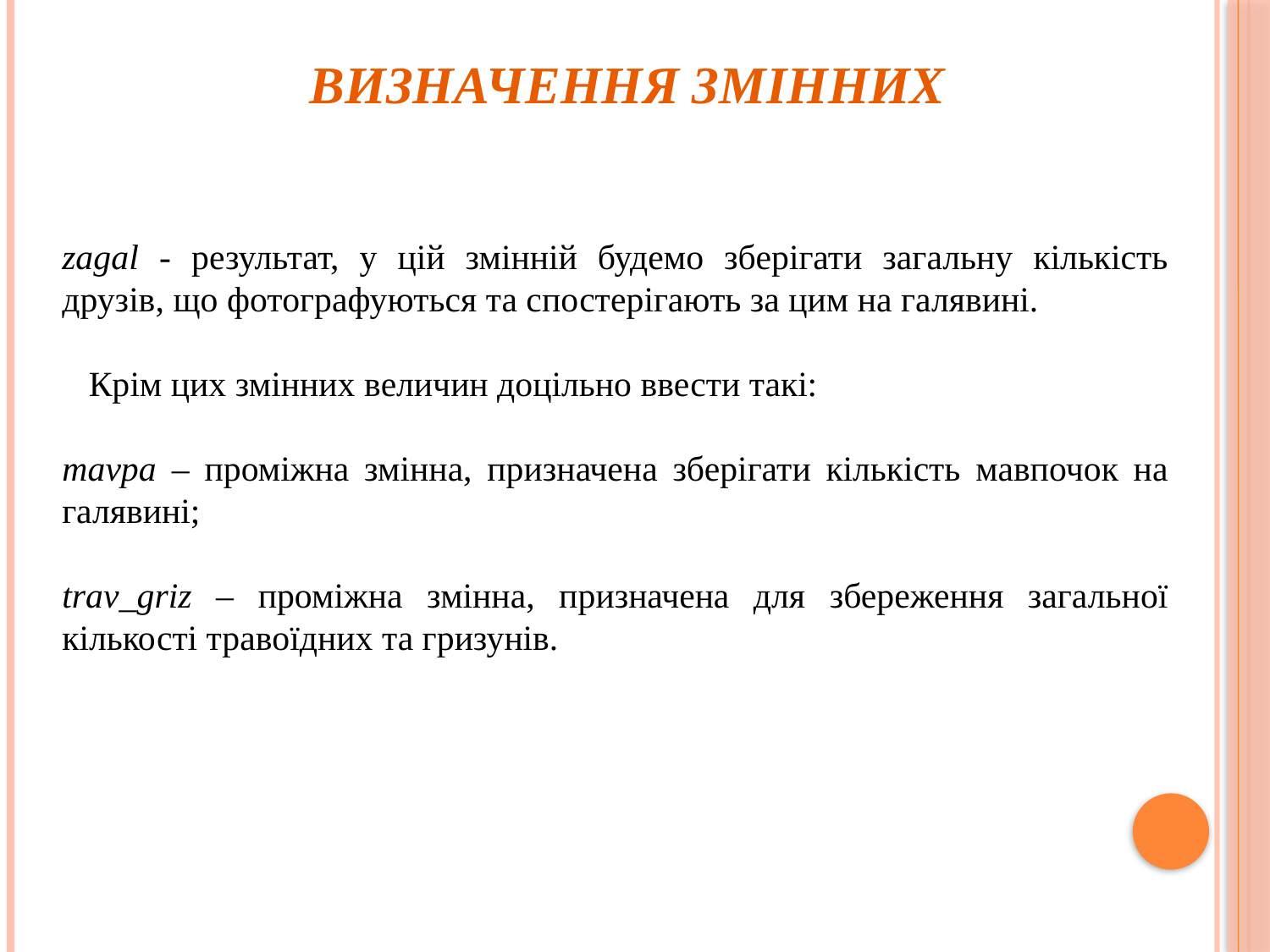

# Визначення змінних
zagal - результат, у цій змінній будемо зберігати загальну кількість друзів, що фотографуються та спостерігають за цим на галявині.

   Крім цих змінних величин доцільно ввести такі:

mavpa – проміжна змінна, призначена зберігати кількість мавпочок на галявині;

trav_griz – проміжна змінна, призначена для збереження загальної кількості травоїдних та гризунів.